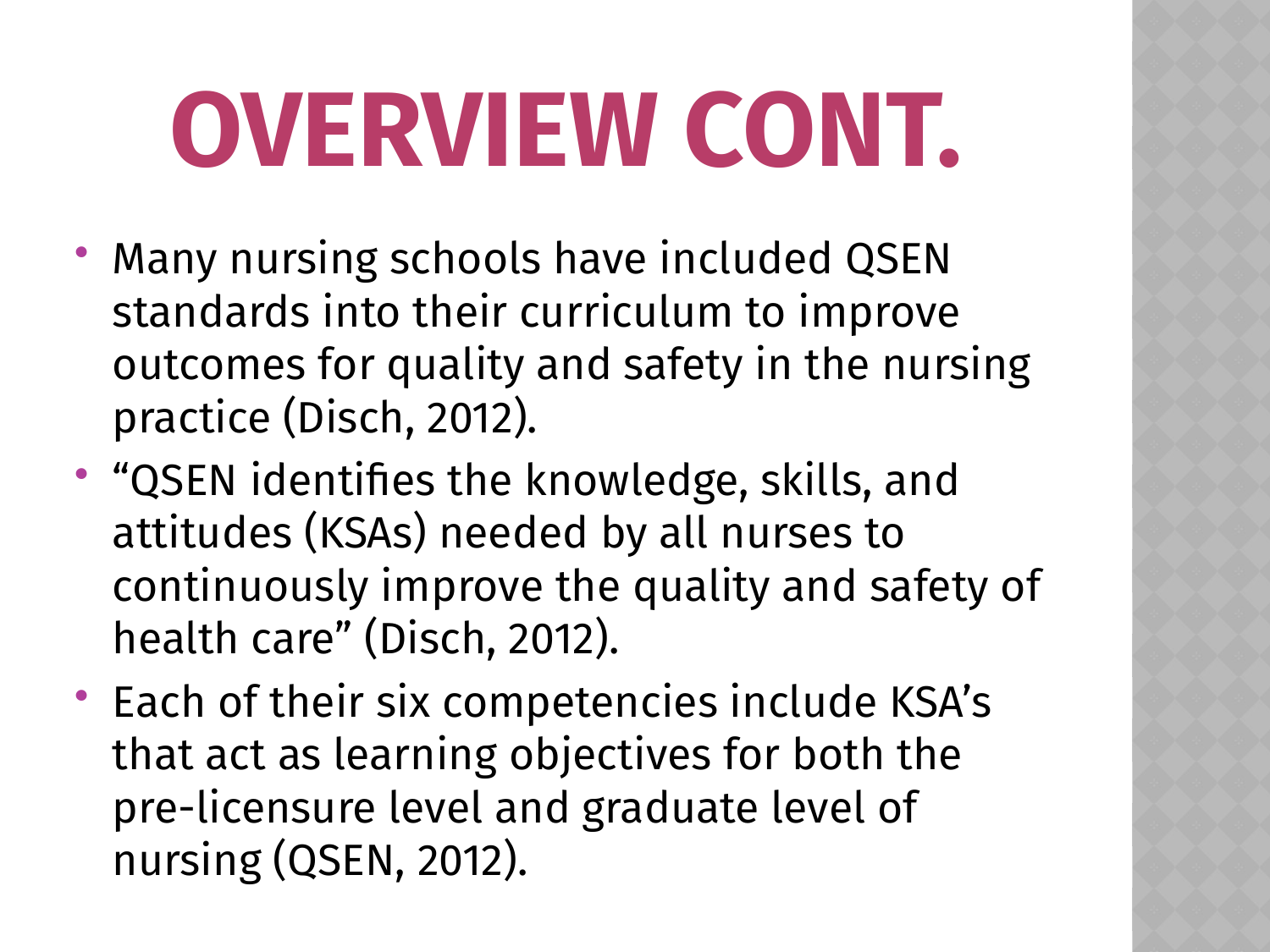

# Overview cont.
Many nursing schools have included QSEN standards into their curriculum to improve outcomes for quality and safety in the nursing practice (Disch, 2012).
“QSEN identifies the knowledge, skills, and attitudes (KSAs) needed by all nurses to continuously improve the quality and safety of health care” (Disch, 2012).
Each of their six competencies include KSA’s that act as learning objectives for both the pre-licensure level and graduate level of nursing (QSEN, 2012).